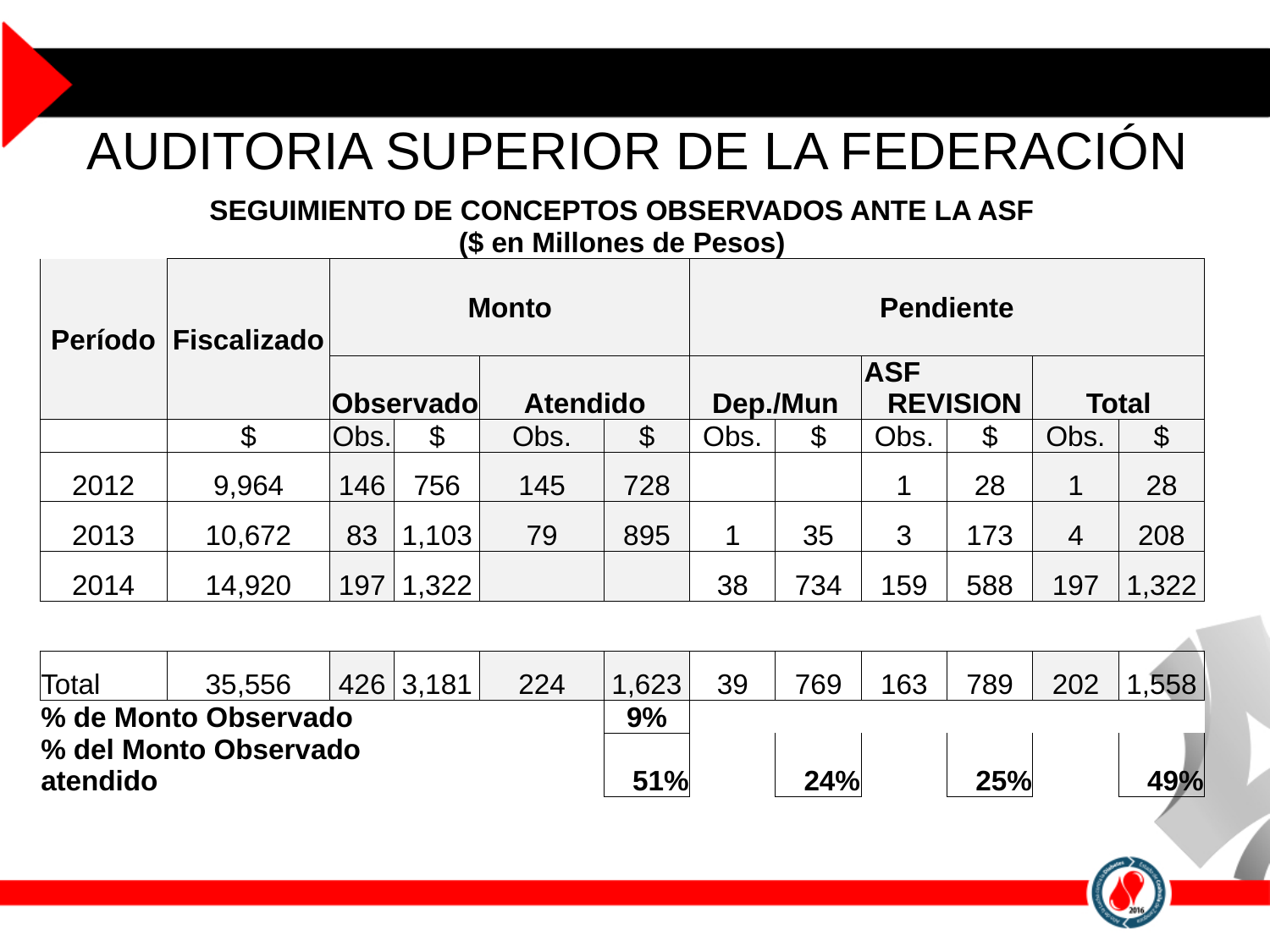

# AUDITORIA SUPERIOR DE LA FEDERACIÓN
| SEGUIMIENTO DE CONCEPTOS OBSERVADOS ANTE LA ASF |  |  |  |  |  |  |  |  |  |  |  |
| --- | --- | --- | --- | --- | --- | --- | --- | --- | --- | --- | --- |
| ($ en Millones de Pesos) |  |  |  |  |  |  |  |  |  |  |  |
|  |  |  |  |  |  | Pendiente |  |  |  |  |  |
|  |  | Monto |  |  |  |  |  |  |  |  |  |
| Período | Fiscalizado |  |  |  |  |  |  |  |  |  |  |
|  |  | Observado |  | Atendido |  | Dep./Mun |  | ASF REVISION |  | Total |  |
|  | $ | Obs. | $ | Obs. | $ | Obs. | $ | Obs. | $ | Obs. | $ |
| 2012 | 9,964 | 146 | 756 | 145 | 728 |  |  | 1 | 28 | 1 | 28 |
| 2013 | 10,672 | 83 | 1,103 | 79 | 895 | 1 | 35 | 3 | 173 | 4 | 208 |
| 2014 | 14,920 | 197 | 1,322 |  |  | 38 | 734 | 159 | 588 | 197 | 1,322 |
|  |  |  |  |  |  |  |  |  |  |  |  |
| Total | 35,556 | 426 | 3,181 | 224 | 1,623 | 39 | 769 | 163 | 789 | 202 | 1,558 |
| % de Monto Observado |  |  |  |  | 9% |  |  |  |  |  |  |
| % del Monto Observado atendido |  |  |  |  | 51% |  | 24% |  | 25% |  | 49% |